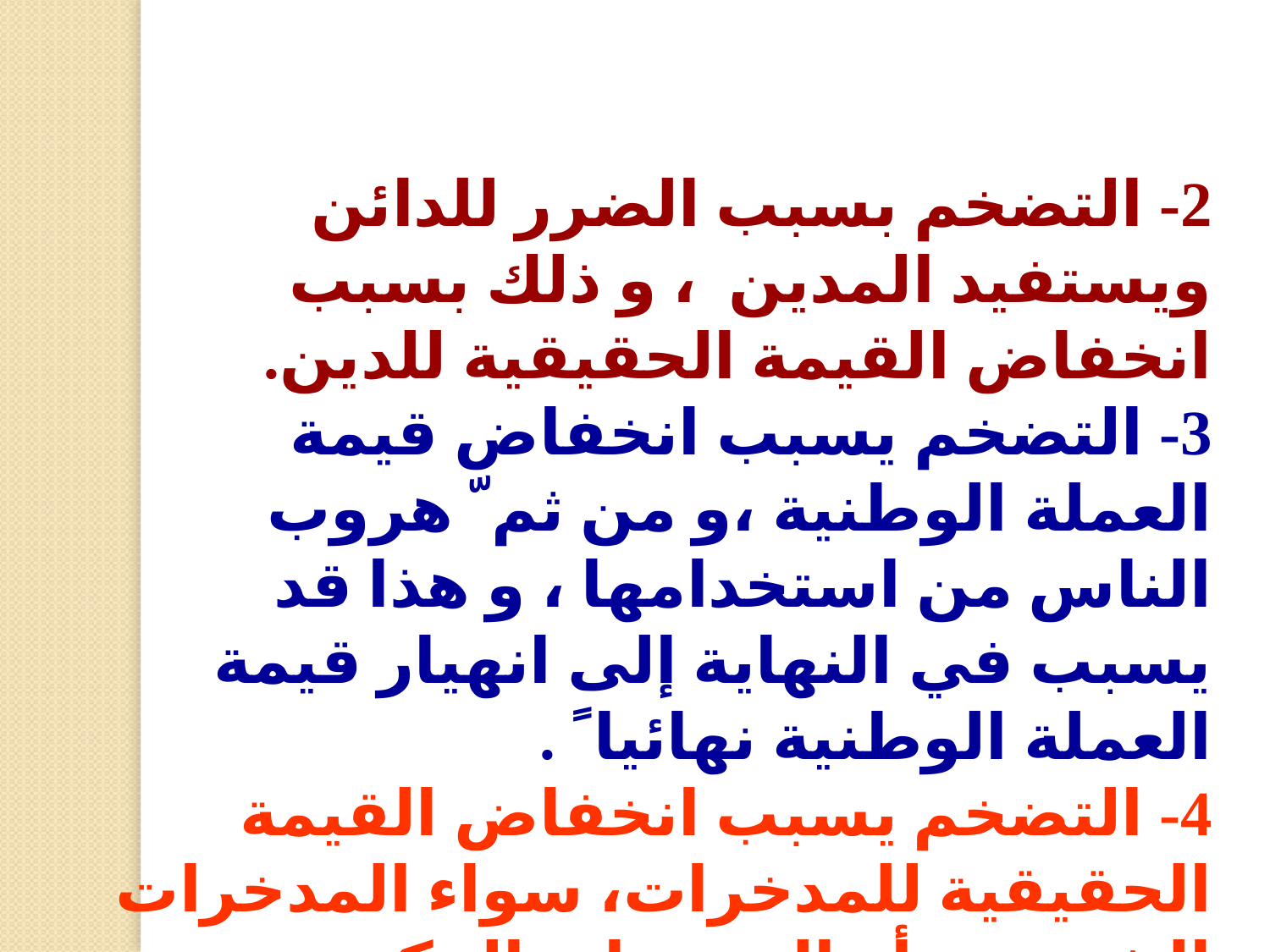

2- التضخم بسبب الضرر للدائن ويستفيد المدين  ، و ذلك بسبب انخفاض القيمة الحقيقية للدين.
3- التضخم يسبب انخفاض قيمة العملة الوطنية ،و من ثم ّ هروب الناس من استخدامها ، و هذا قد يسبب في النهاية إلى انهيار قيمة العملة الوطنية نهائيا ً .
4- التضخم يسبب انخفاض القيمة الحقيقية للمدخرات، سواء المدخرات الشخصية أو المدخرات الحكومية.